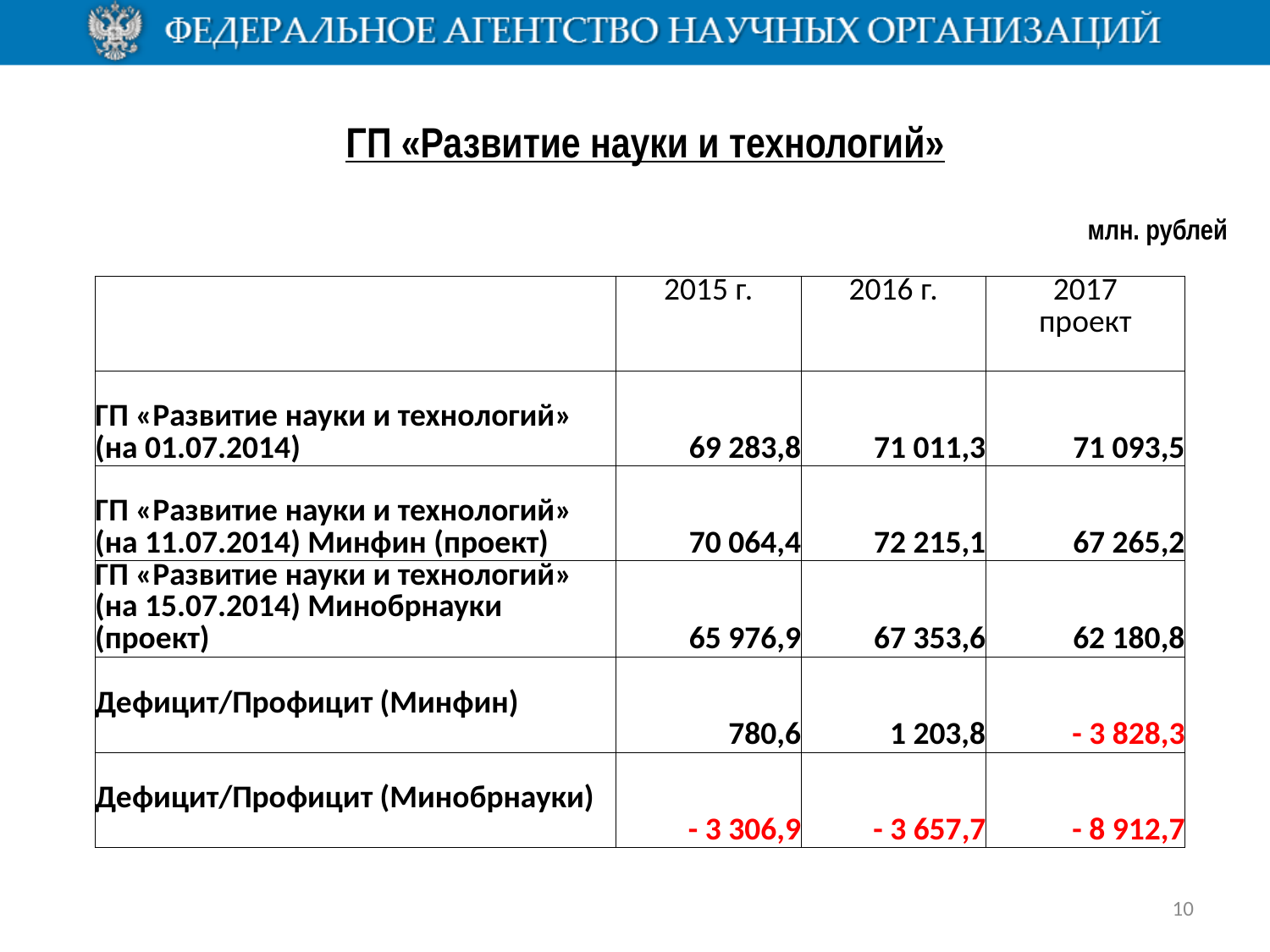

ГП «Развитие науки и технологий»
млн. рублей
|  | 2015 г. | 2016 г. | 2017 проект |
| --- | --- | --- | --- |
| ГП «Развитие науки и технологий» (на 01.07.2014) | 69 283,8 | 71 011,3 | 71 093,5 |
| ГП «Развитие науки и технологий» (на 11.07.2014) Минфин (проект) | 70 064,4 | 72 215,1 | 67 265,2 |
| ГП «Развитие науки и технологий» (на 15.07.2014) Минобрнауки (проект) | 65 976,9 | 67 353,6 | 62 180,8 |
| Дефицит/Профицит (Минфин) | 780,6 | 1 203,8 | - 3 828,3 |
| Дефицит/Профицит (Минобрнауки) | - 3 306,9 | - 3 657,7 | - 8 912,7 |
10